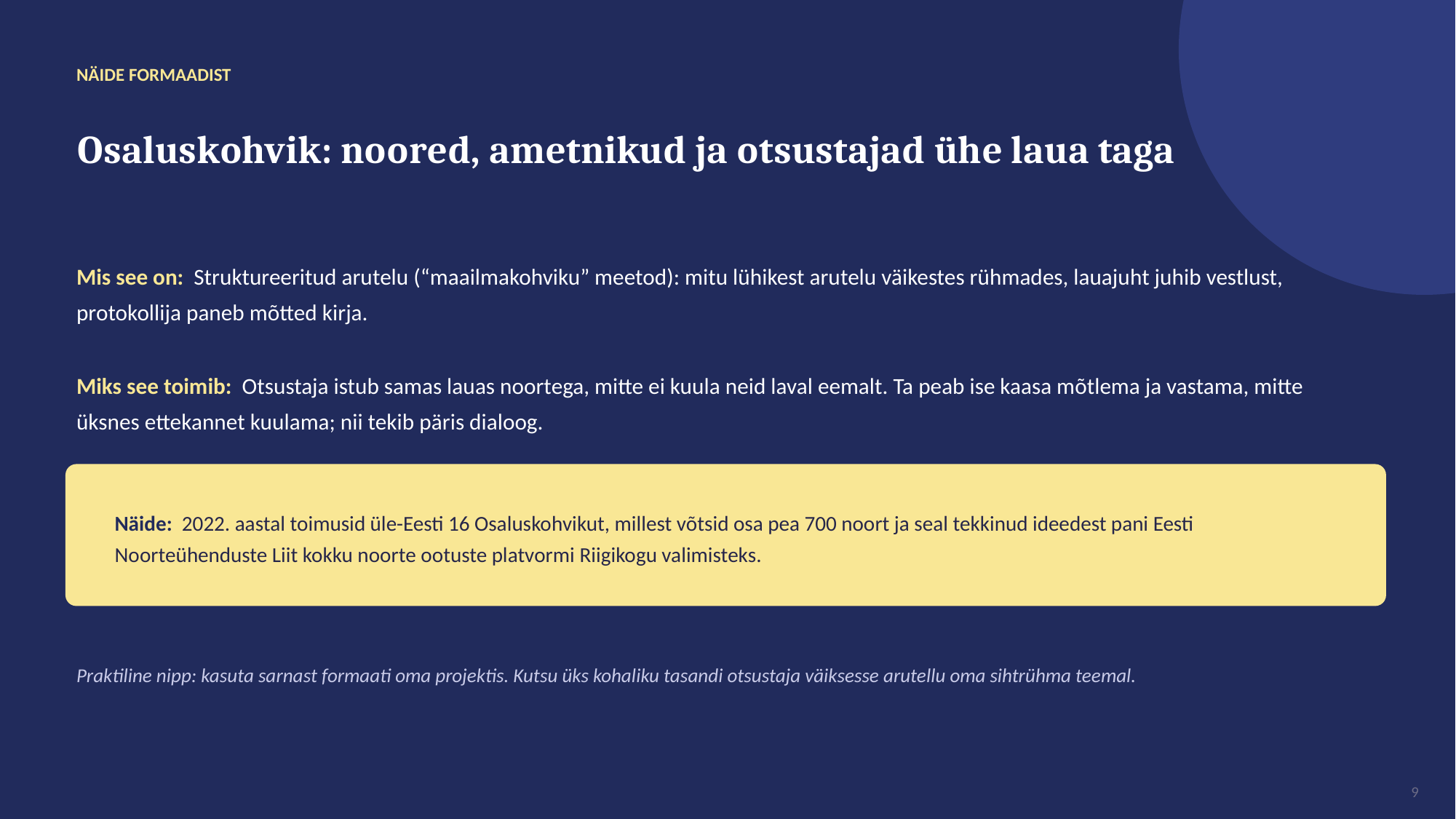

NÄIDE FORMAADIST
Osaluskohvik: noored, ametnikud ja otsustajad ühe laua taga
Mis see on:  Struktureeritud arutelu (“maailmakohviku” meetod): mitu lühikest arutelu väikestes rühmades, lauajuht juhib vestlust, protokollija paneb mõtted kirja.
Miks see toimib:  Otsustaja istub samas lauas noortega, mitte ei kuula neid laval eemalt. Ta peab ise kaasa mõtlema ja vastama, mitte üksnes ettekannet kuulama; nii tekib päris dialoog.

Näide:  2022. aastal toimusid üle-Eesti 16 Osaluskohvikut, millest võtsid osa pea 700 noort ja seal tekkinud ideedest pani Eesti Noorteühenduste Liit kokku noorte ootuste platvormi Riigikogu valimisteks.
Praktiline nipp: kasuta sarnast formaati oma projektis. Kutsu üks kohaliku tasandi otsustaja väiksesse arutellu oma sihtrühma teemal.
9